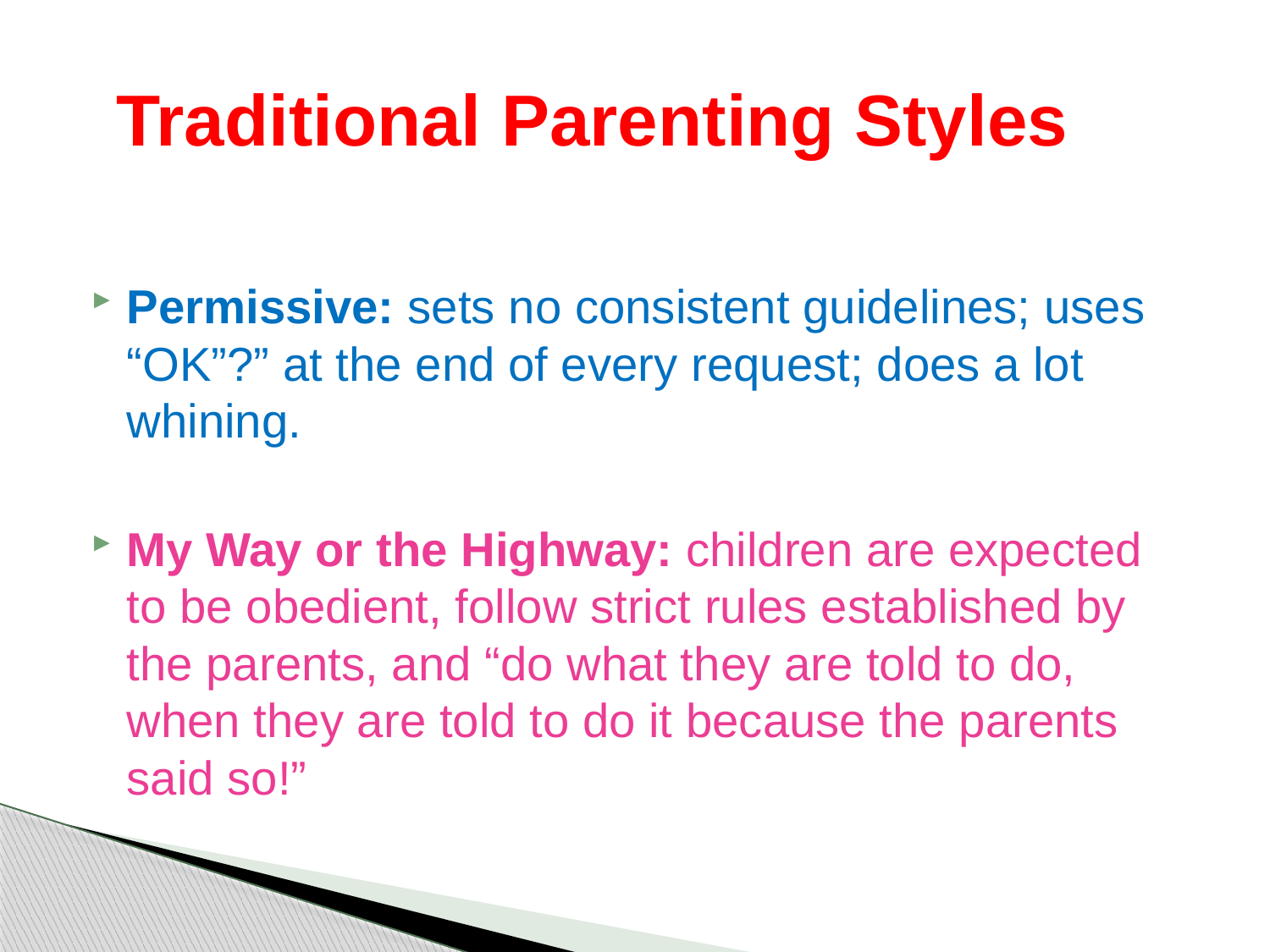

# Traditional Parenting Styles

Permissive: sets no consistent guidelines; uses “OK”?” at the end of every request; does a lot whining.

My Way or the Highway: children are expected to be obedient, follow strict rules established by the parents, and “do what they are told to do, when they are told to do it because the parents said so!”